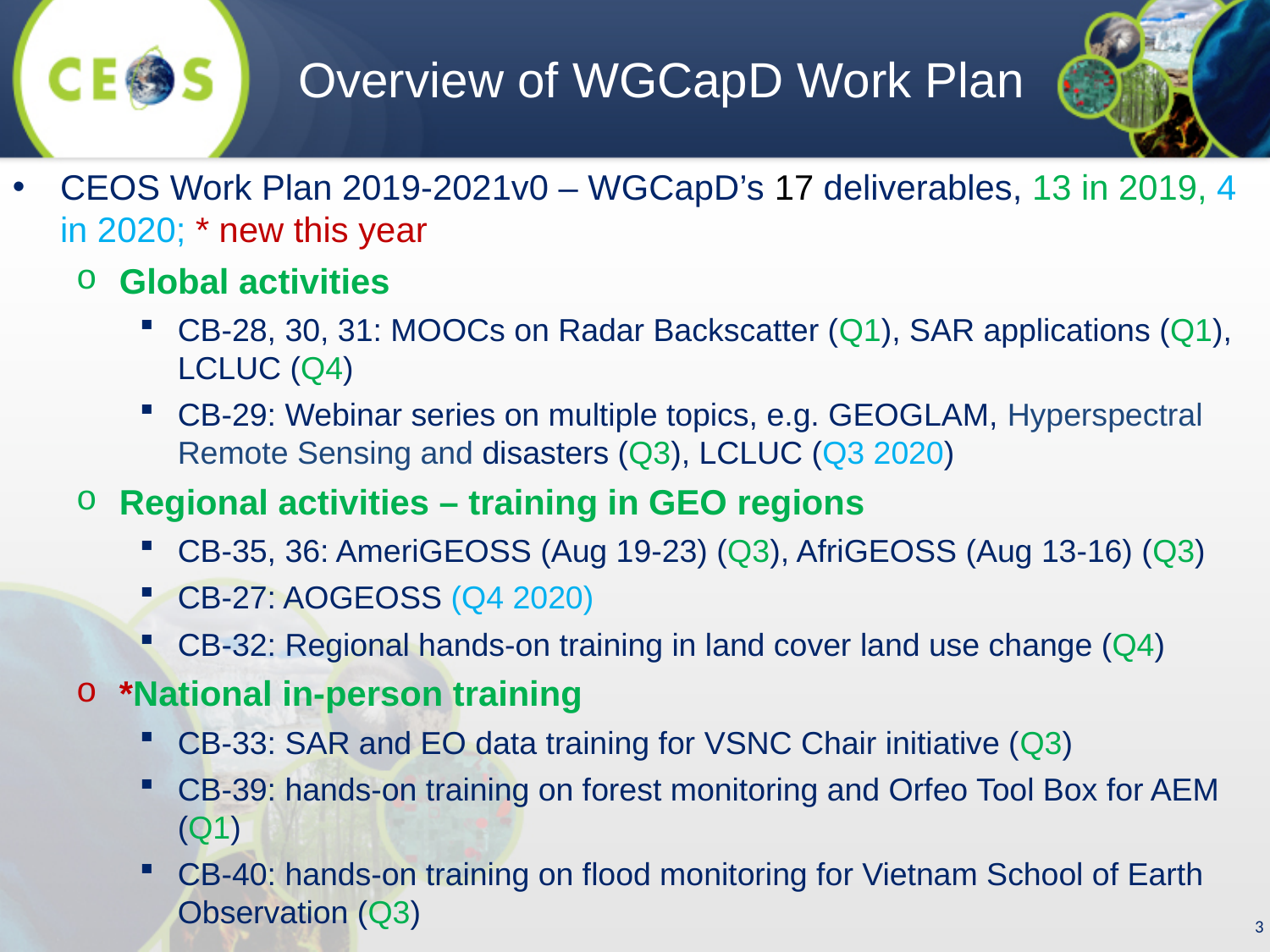

Overview of WGCapD Work Plan
CEOS Work Plan 2019-2021v0 – WGCapD’s 17 deliverables, 13 in 2019, 4 in 2020; * new this year
Global activities
CB-28, 30, 31: MOOCs on Radar Backscatter (Q1), SAR applications (Q1), LCLUC (Q4)
CB-29: Webinar series on multiple topics, e.g. GEOGLAM, Hyperspectral Remote Sensing and disasters (Q3), LCLUC (Q3 2020)
Regional activities – training in GEO regions
CB-35, 36: AmeriGEOSS (Aug 19-23) (Q3), AfriGEOSS (Aug 13-16) (Q3)
CB-27: AOGEOSS (Q4 2020)
CB-32: Regional hands-on training in land cover land use change (Q4)
*National in-person training
CB-33: SAR and EO data training for VSNC Chair initiative (Q3)
CB-39: hands-on training on forest monitoring and Orfeo Tool Box for AEM (Q1)
CB-40: hands-on training on flood monitoring for Vietnam School of Earth Observation (Q3)

3